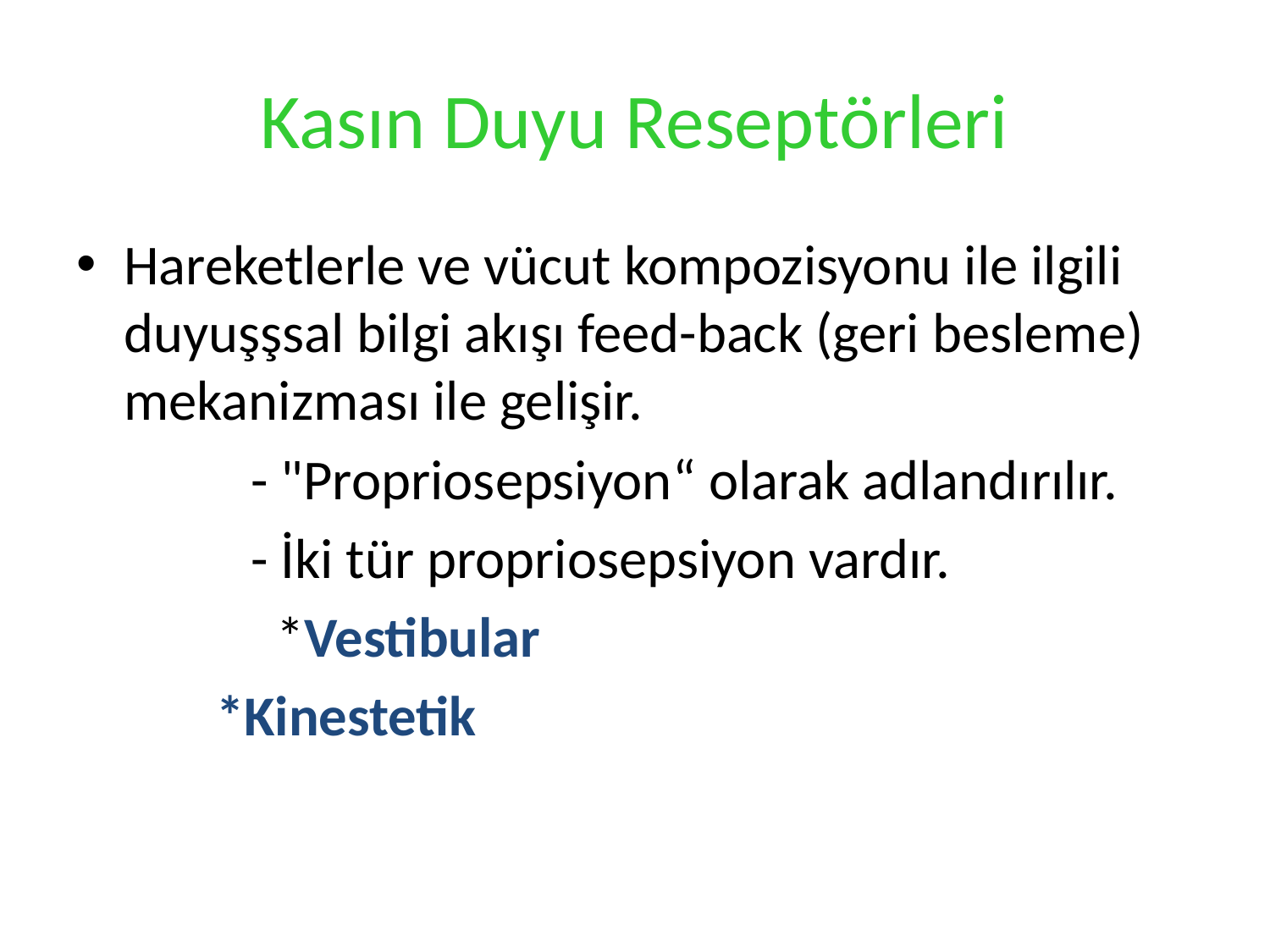

Kasın Duyu Reseptörleri
Hareketlerle ve vücut kompozisyonu ile ilgili duyuşşsal bilgi akışı feed-back (geri besleme) mekanizması ile gelişir.
		- "Propriosepsiyon“ olarak adlandırılır.
		- İki tür propriosepsiyon vardır.
		  *Vestibular
           *Kinestetik